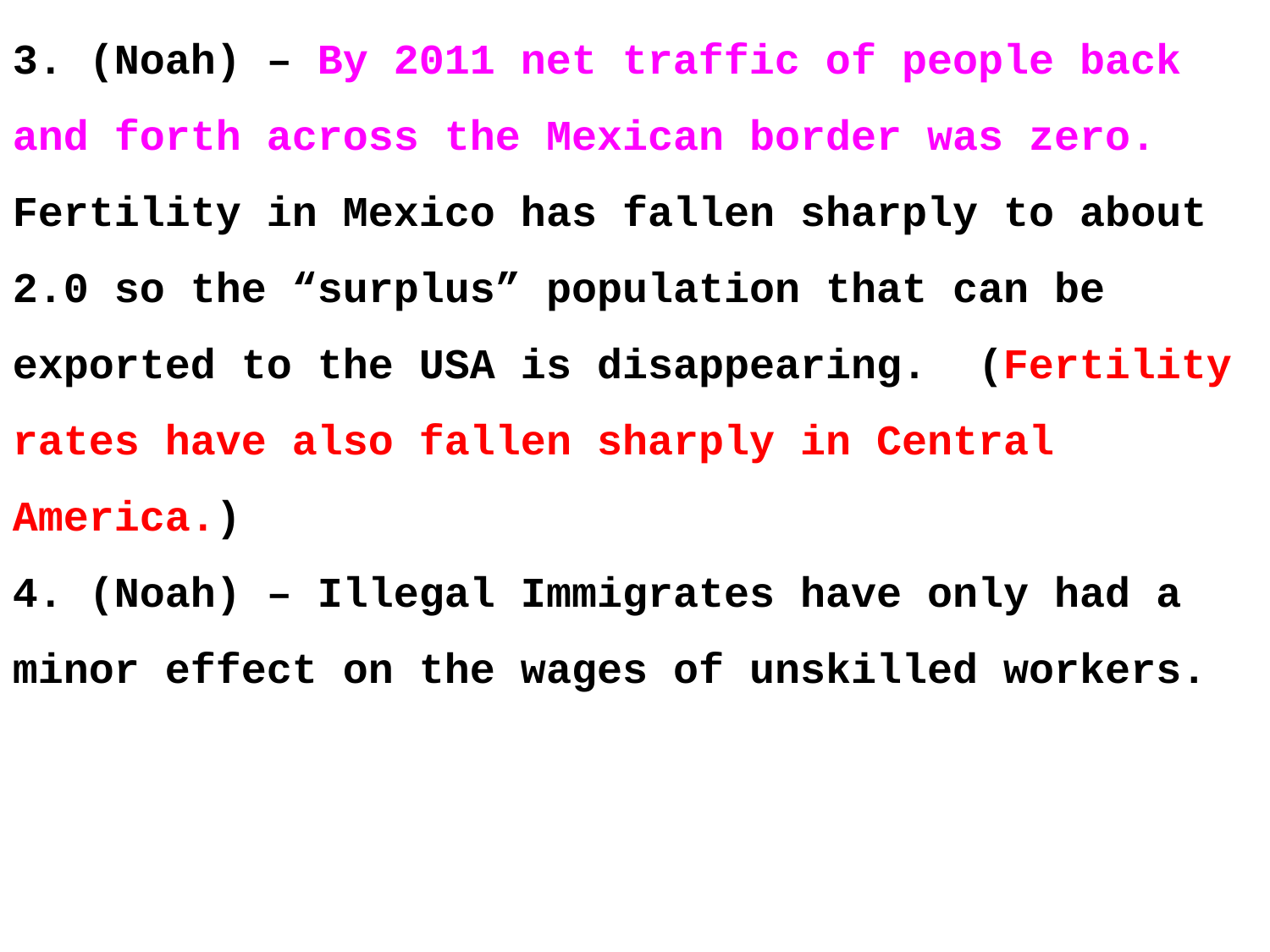

3. (Noah) – By 2011 net traffic of people back and forth across the Mexican border was zero.  Fertility in Mexico has fallen sharply to about 2.0 so the “surplus” population that can be exported to the USA is disappearing.  (Fertility rates have also fallen sharply in Central America.)
4. (Noah) – Illegal Immigrates have only had a minor effect on the wages of unskilled workers.